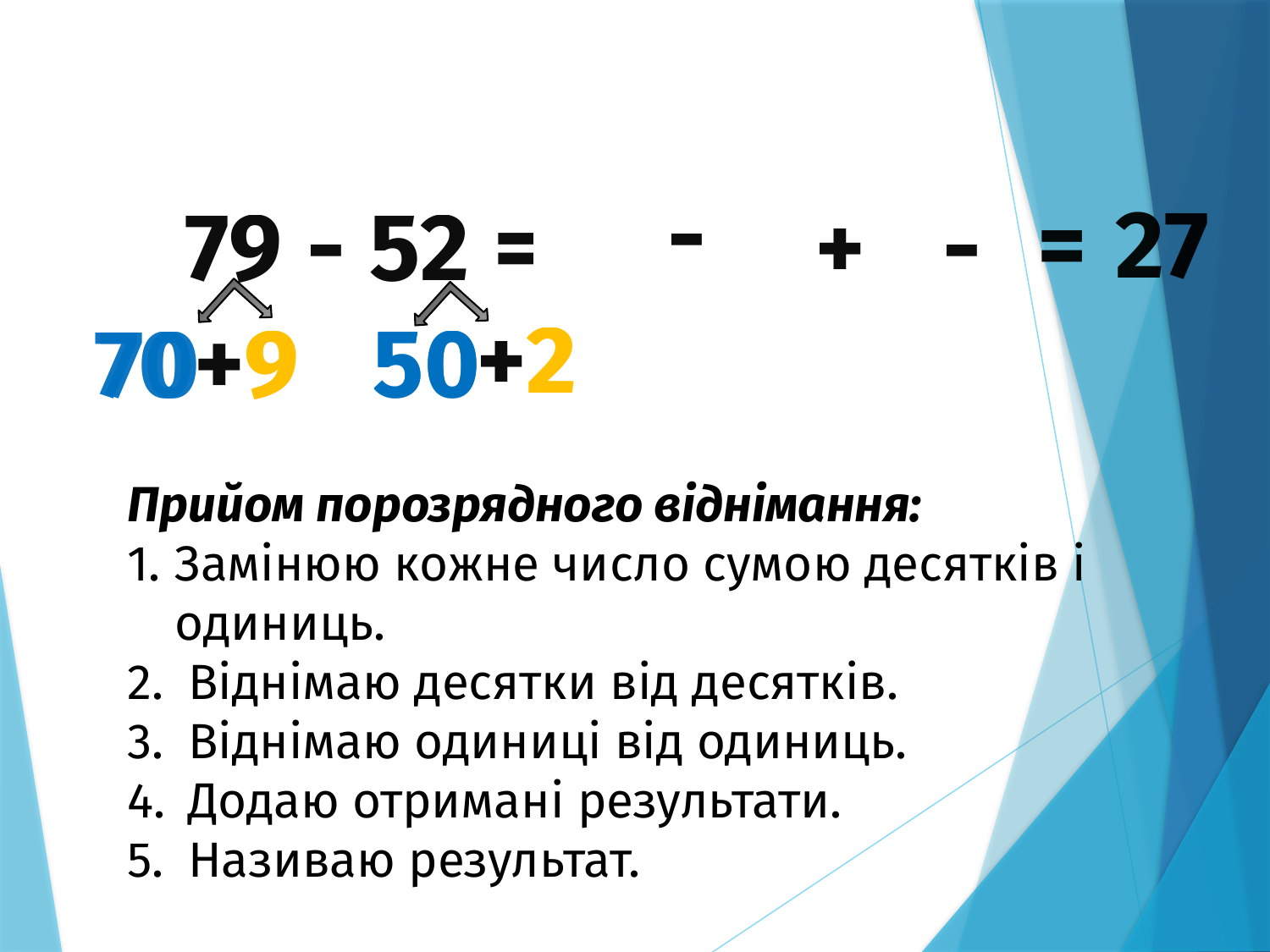

-
=
27
79 - 52 =
+
-

+2
2
+9
50
70
70
9
50
Прийом порозрядного віднімання:
Замінюю кожне число сумою десятків і одиниць.
 Віднімаю десятки від десятків.
 Віднімаю одиниці від одиниць.
 Додаю отримані результати.
 Називаю результат.